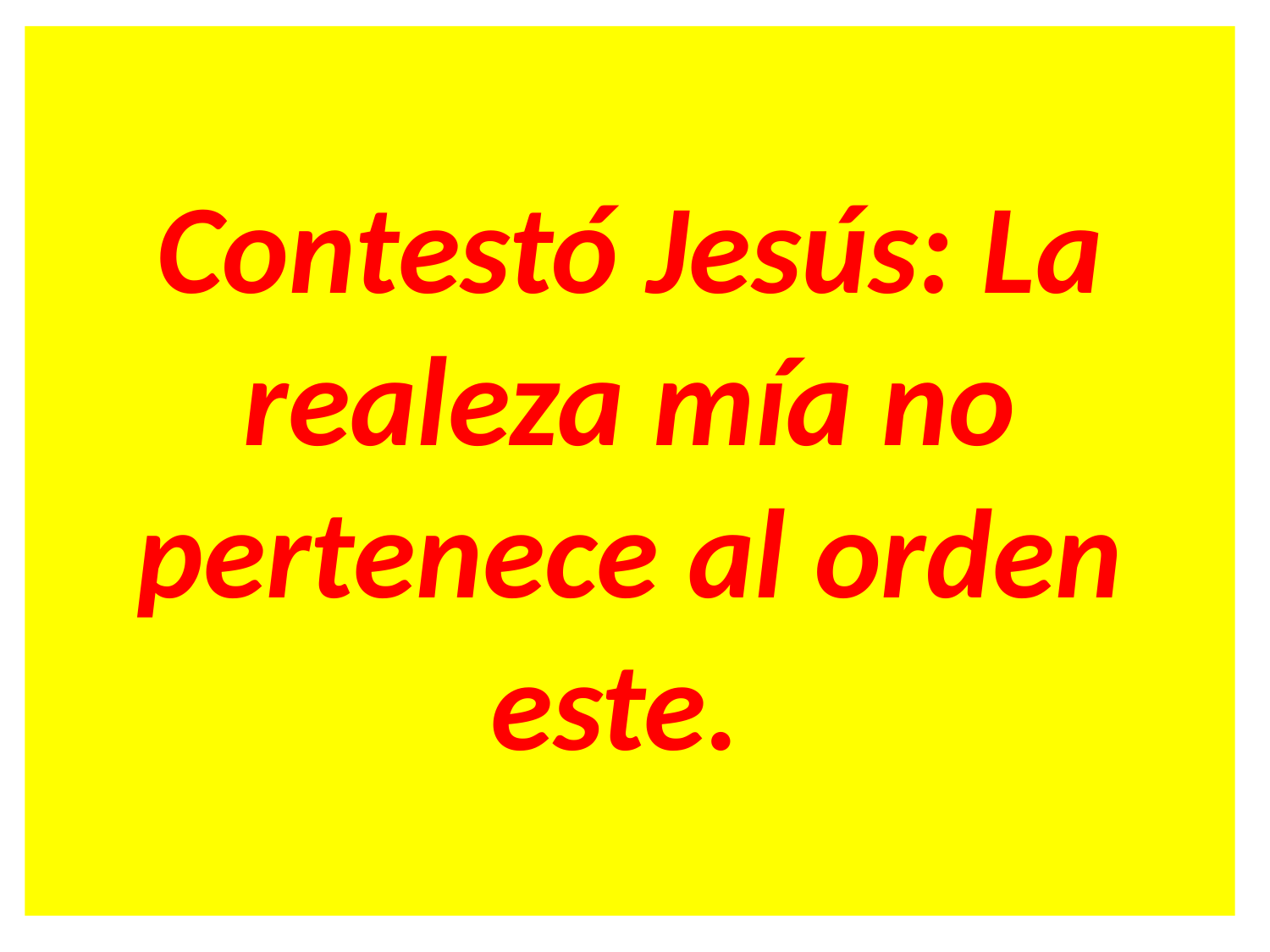

Contestó Jesús: La realeza mía no pertenece al orden este.
#